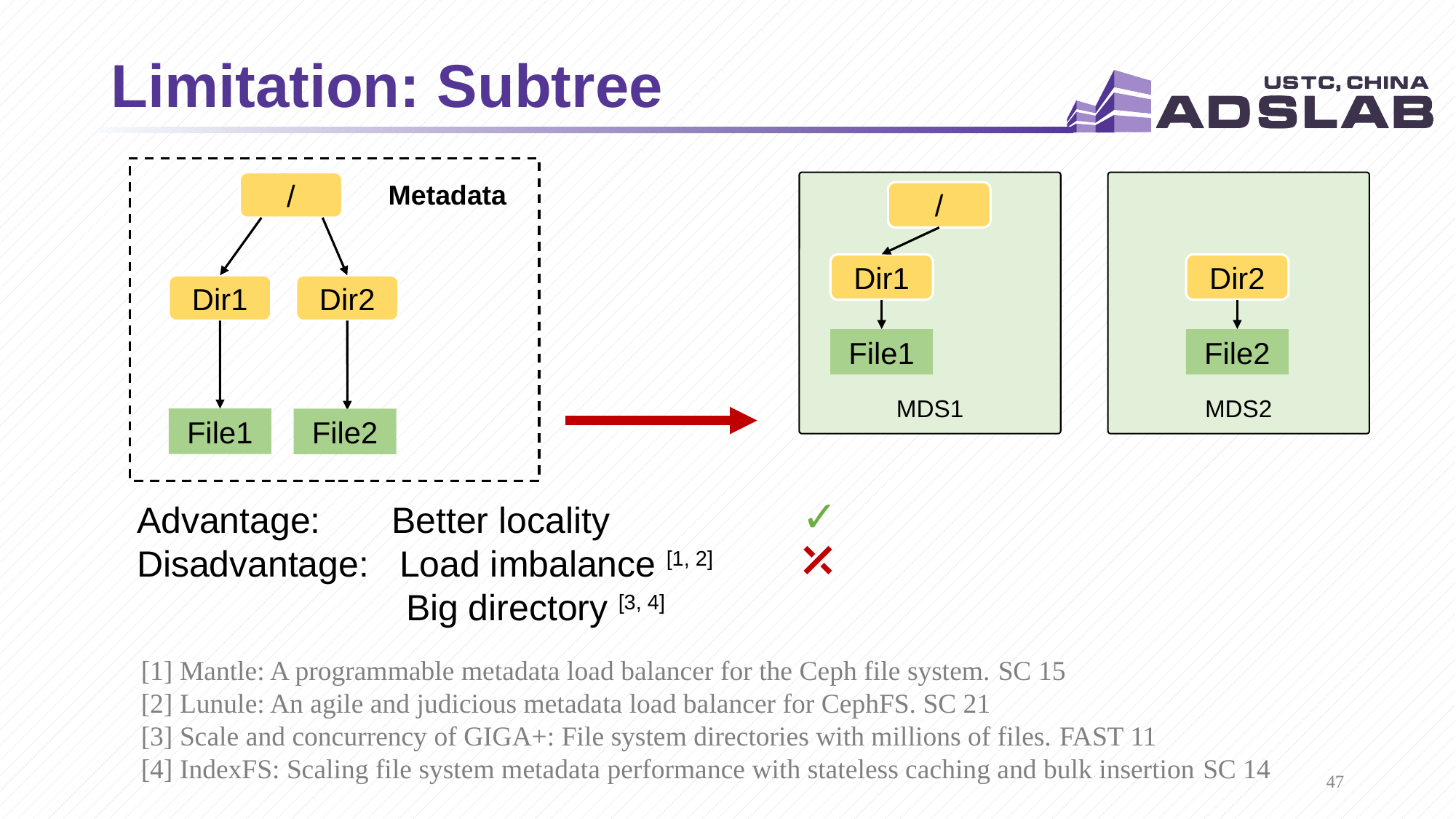

# Limitation: Subtree

/
Metadata

/
Dir1
Dir2
Dir1
Dir2
File1
File2
MDS1
MDS2
File1
File2
✓
Advantage:       Better locality
Disadvantage:   Load imbalance [1, 2]
		     Big directory [3, 4]
⤫
[1] ﻿﻿Mantle: A programmable metadata load balancer for the Ceph file system. SC 15
[2] ﻿﻿Lunule: An agile and judicious metadata load balancer for CephFS. SC 21
[3] ﻿﻿Scale and concurrency of GIGA+: File system directories with millions of files. FAST 11
[4] ﻿IndexFS: Scaling file system metadata performance with stateless caching and bulk insertion SC 14